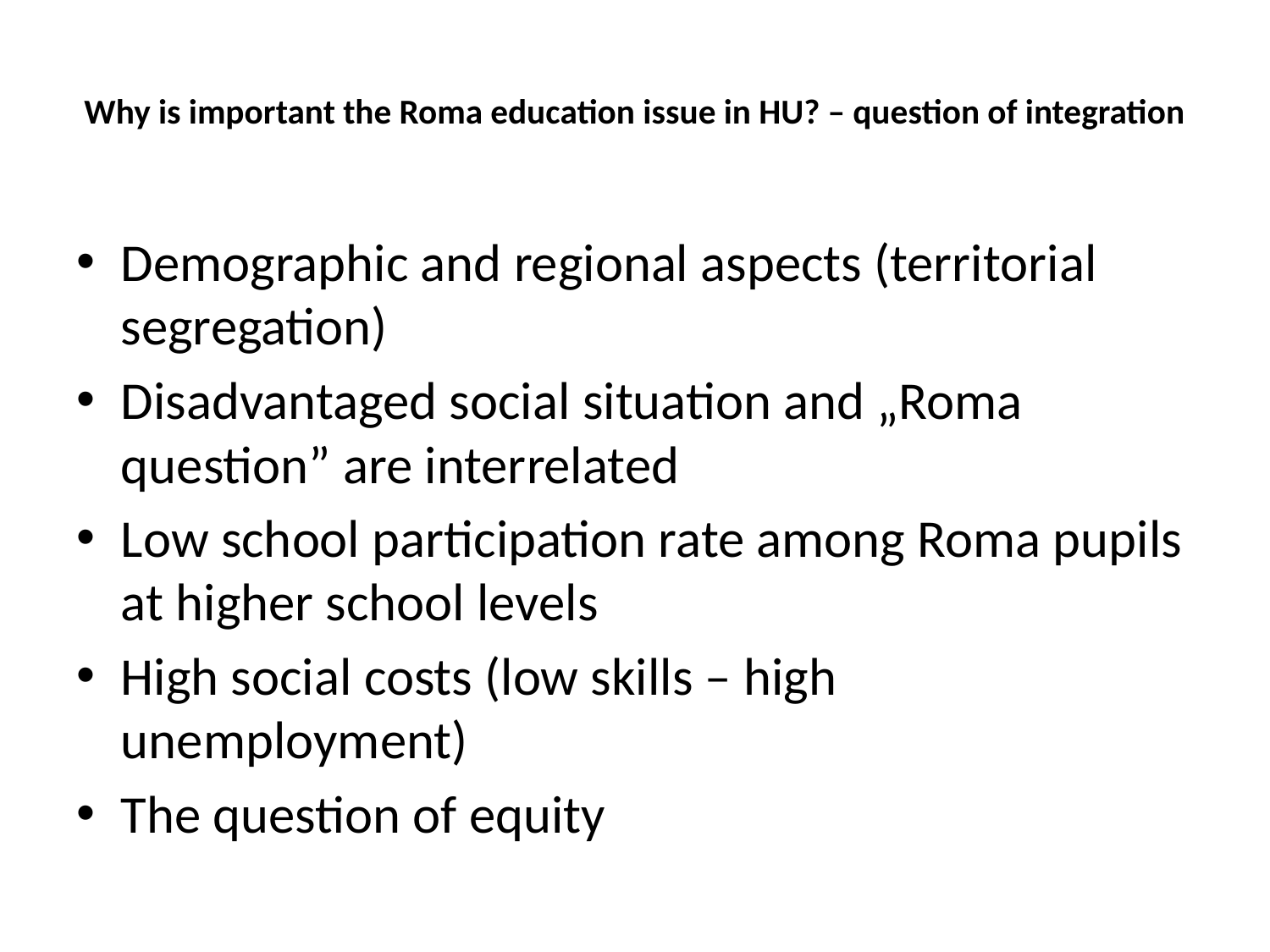

# Why is important the Roma education issue in HU? – question of integration
Demographic and regional aspects (territorial segregation)
Disadvantaged social situation and „Roma question” are interrelated
Low school participation rate among Roma pupils at higher school levels
High social costs (low skills – high unemployment)
The question of equity